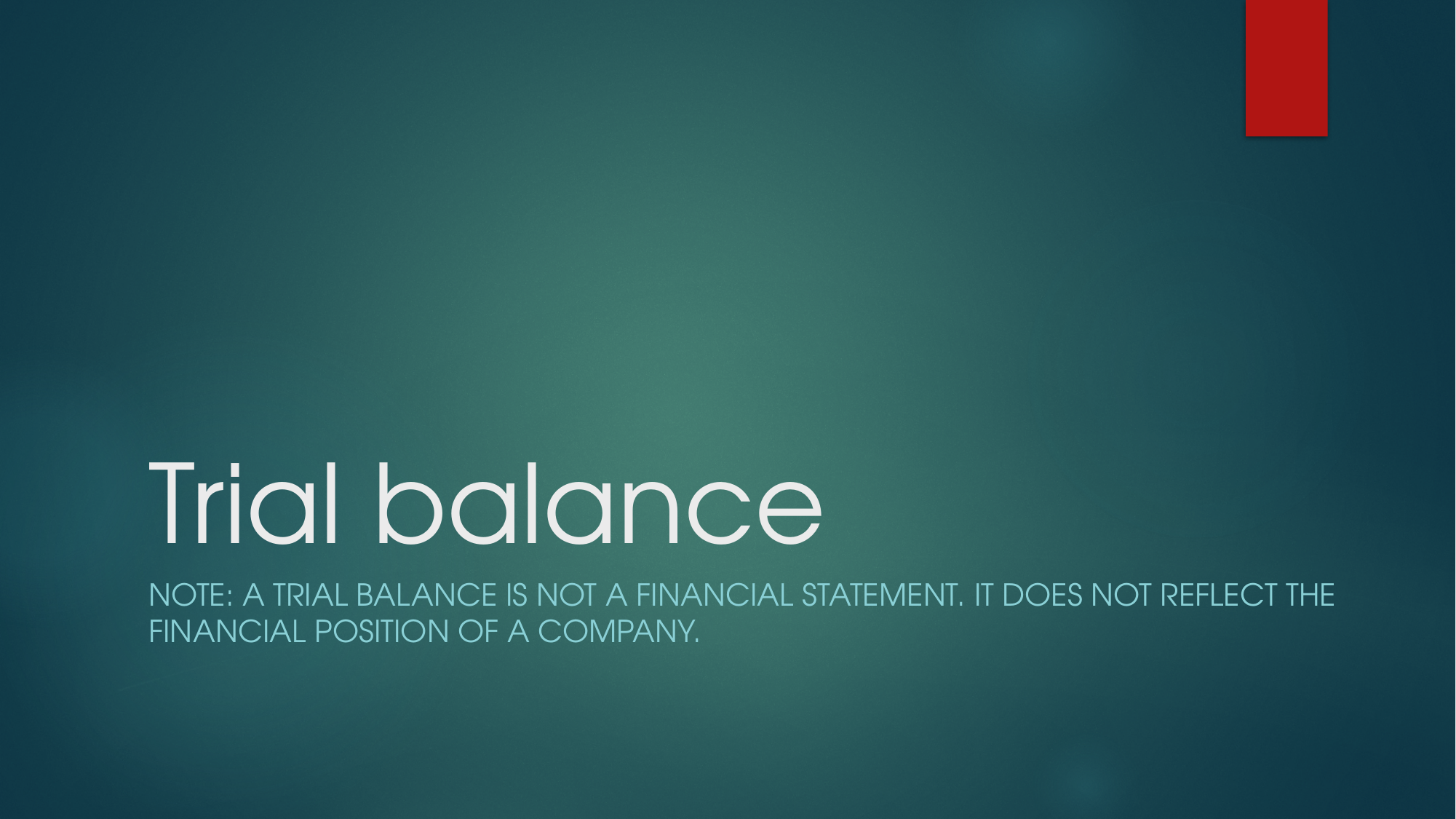

# Trial balance
Note: A trial balance is not a financial statement. It does not reflect the financial position of a company.